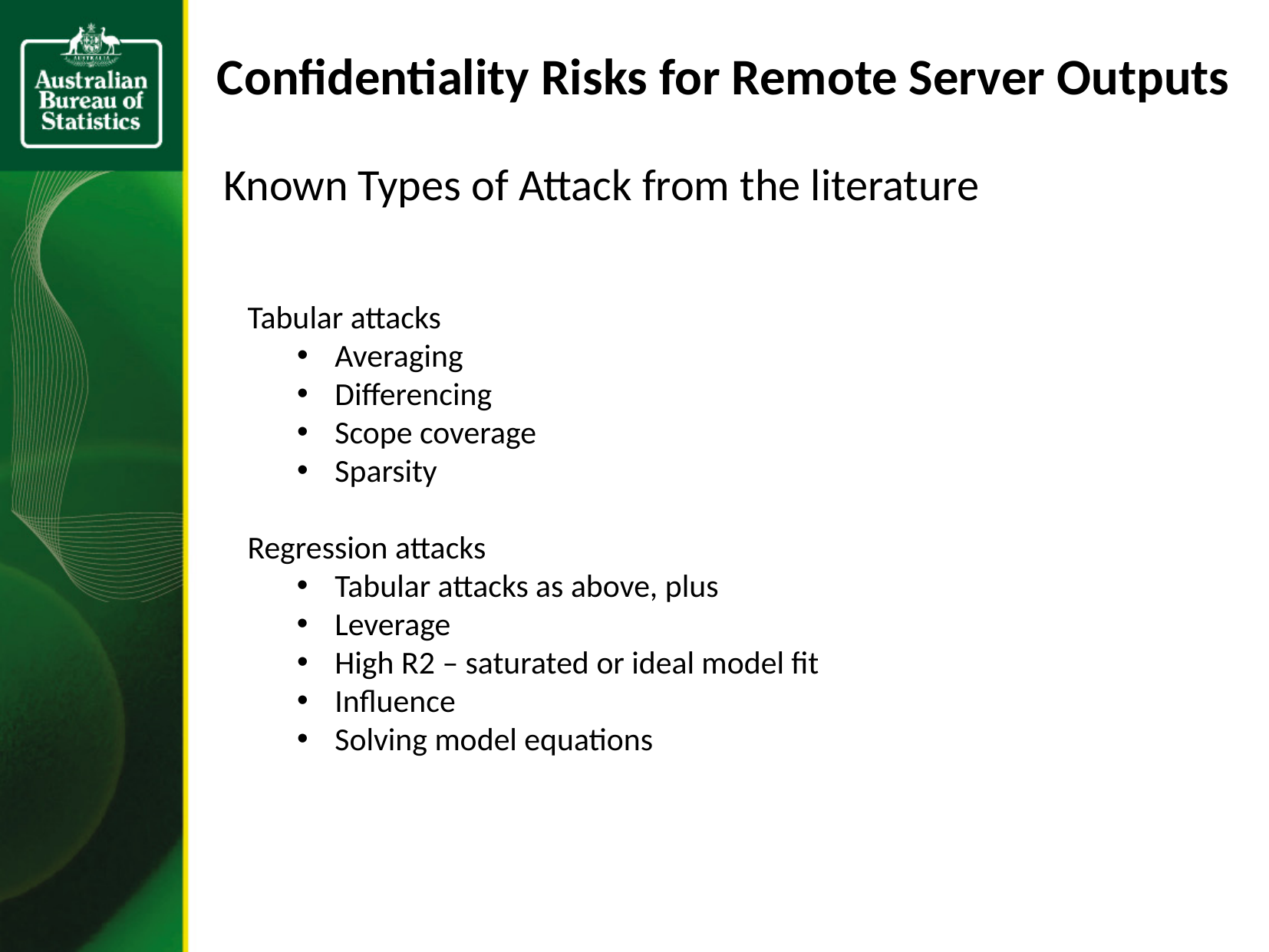

Confidentiality Risks for Remote Server Outputs
Known Types of Attack from the literature
Tabular attacks
Averaging
Differencing
Scope coverage
Sparsity

Regression attacks
Tabular attacks as above, plus
Leverage
High R2 – saturated or ideal model fit
Influence
Solving model equations